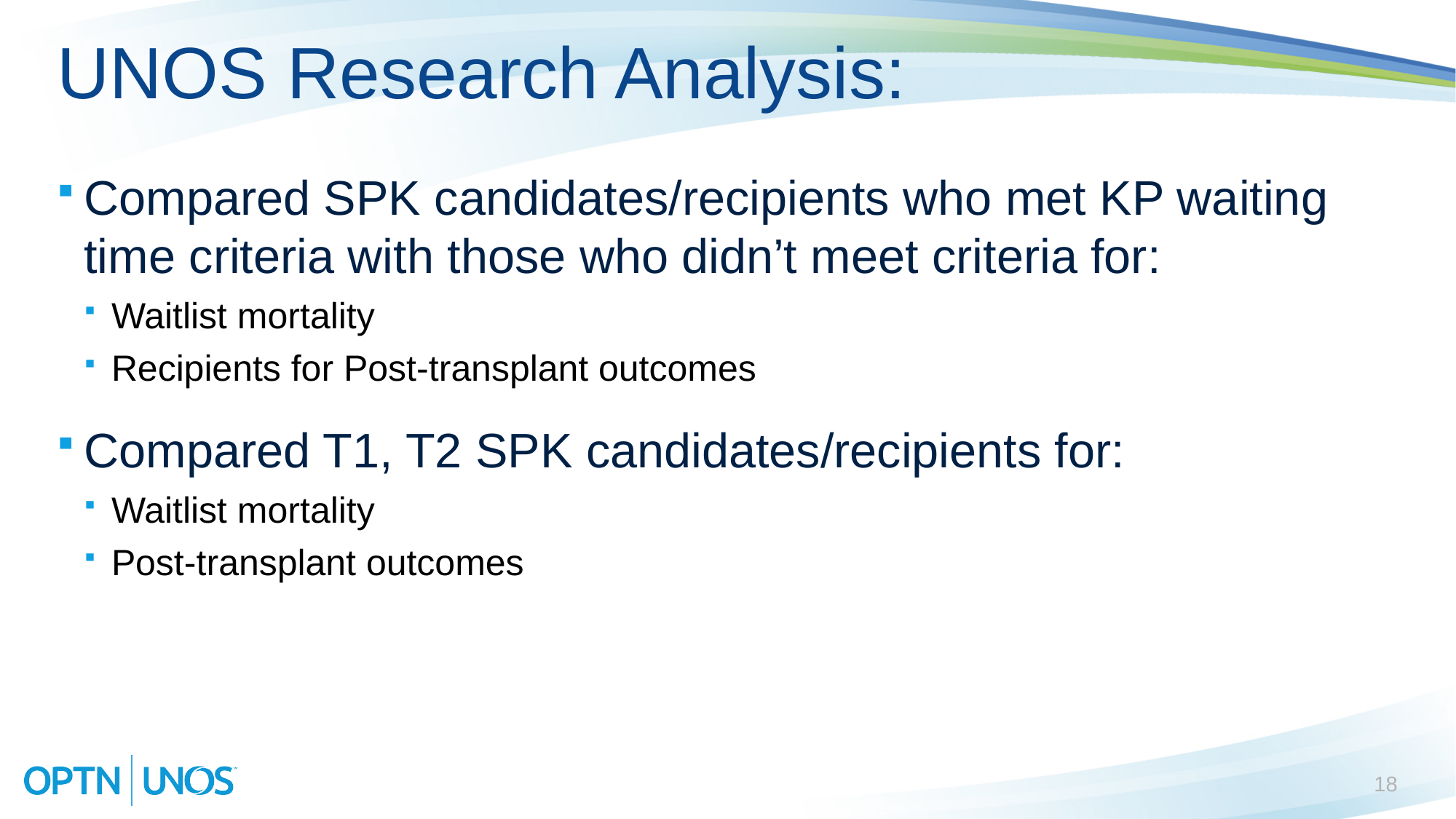

# UNOS Research Analysis:
Compared SPK candidates/recipients who met KP waiting time criteria with those who didn’t meet criteria for:
Waitlist mortality
Recipients for Post-transplant outcomes
Compared T1, T2 SPK candidates/recipients for:
Waitlist mortality
Post-transplant outcomes
18